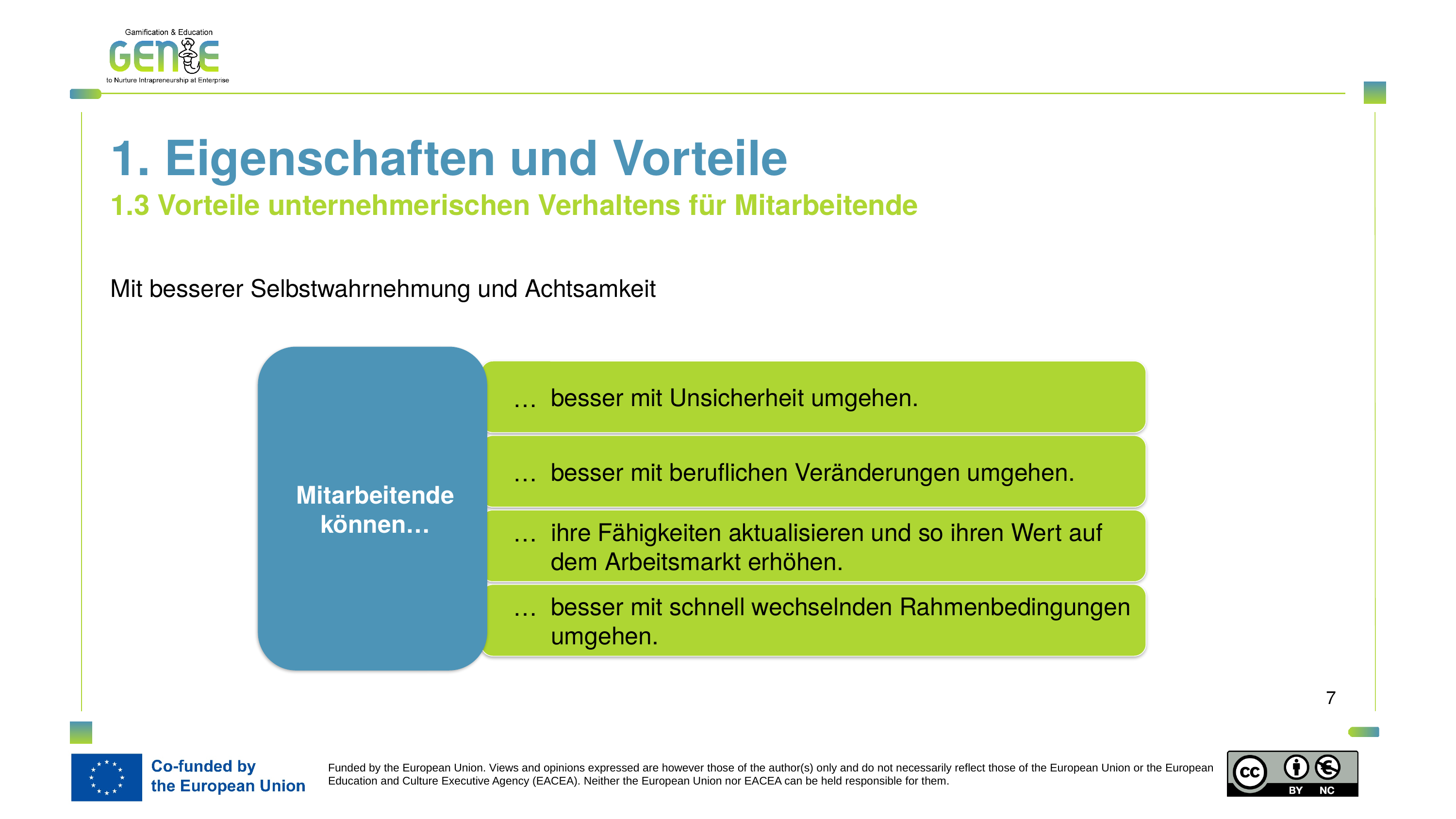

1. Eigenschaften und Vorteile
1.3 Vorteile unternehmerischen Verhaltens für Mitarbeitende
Mit besserer Selbstwahrnehmung und Achtsamkeit
Mitarbeitende können…
besser mit Unsicherheit umgehen.
besser mit beruflichen Veränderungen umgehen.
ihre Fähigkeiten aktualisieren und so ihren Wert auf dem Arbeitsmarkt erhöhen.
besser mit schnell wechselnden Rahmenbedingungen umgehen.